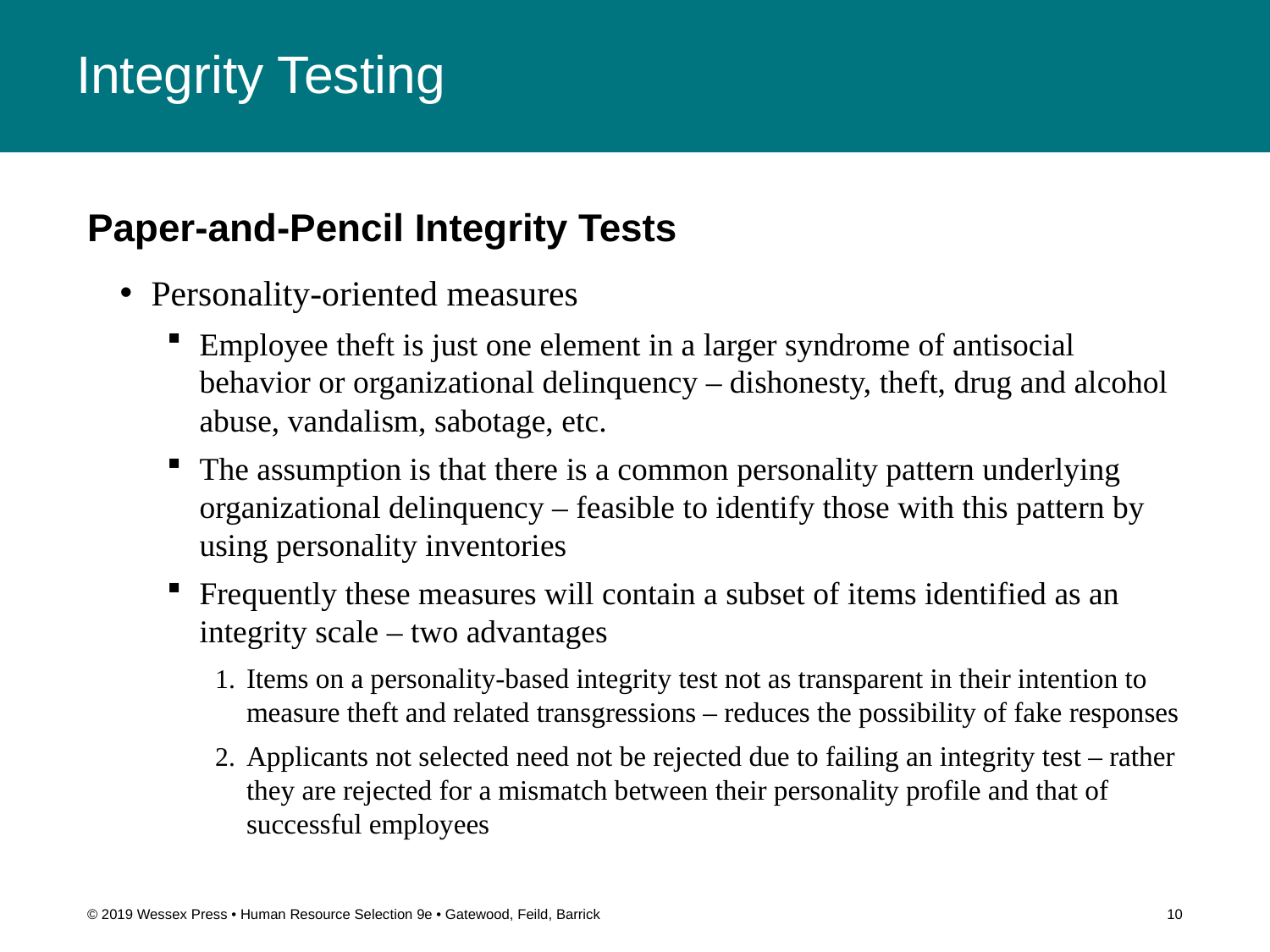

# Integrity Testing
Paper-and-Pencil Integrity Tests
Personality-oriented measures
Employee theft is just one element in a larger syndrome of antisocial behavior or organizational delinquency – dishonesty, theft, drug and alcohol abuse, vandalism, sabotage, etc.
The assumption is that there is a common personality pattern underlying organizational delinquency – feasible to identify those with this pattern by using personality inventories
Frequently these measures will contain a subset of items identified as an integrity scale – two advantages
Items on a personality-based integrity test not as transparent in their intention to measure theft and related transgressions – reduces the possibility of fake responses
Applicants not selected need not be rejected due to failing an integrity test – rather they are rejected for a mismatch between their personality profile and that of successful employees
© 2019 Wessex Press • Human Resource Selection 9e • Gatewood, Feild, Barrick
10